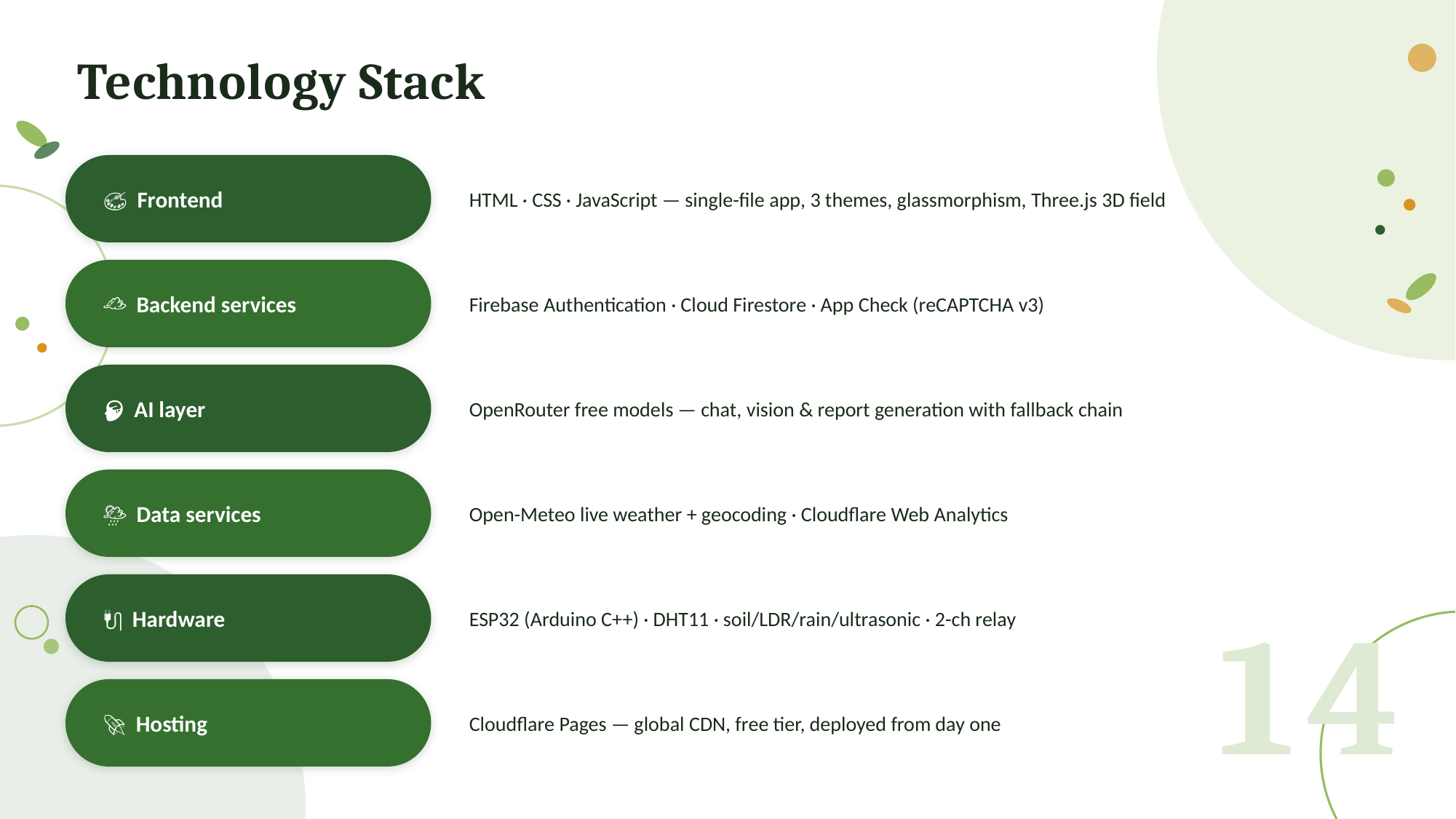

Technology Stack

🎨  Frontend
HTML · CSS · JavaScript — single-file app, 3 themes, glassmorphism, Three.js 3D field

☁️  Backend services
Firebase Authentication · Cloud Firestore · App Check (reCAPTCHA v3)

🧠  AI layer
OpenRouter free models — chat, vision & report generation with fallback chain

🌦️  Data services
Open-Meteo live weather + geocoding · Cloudflare Web Analytics

🔌  Hardware
ESP32 (Arduino C++) · DHT11 · soil/LDR/rain/ultrasonic · 2-ch relay
14

🚀  Hosting
Cloudflare Pages — global CDN, free tier, deployed from day one